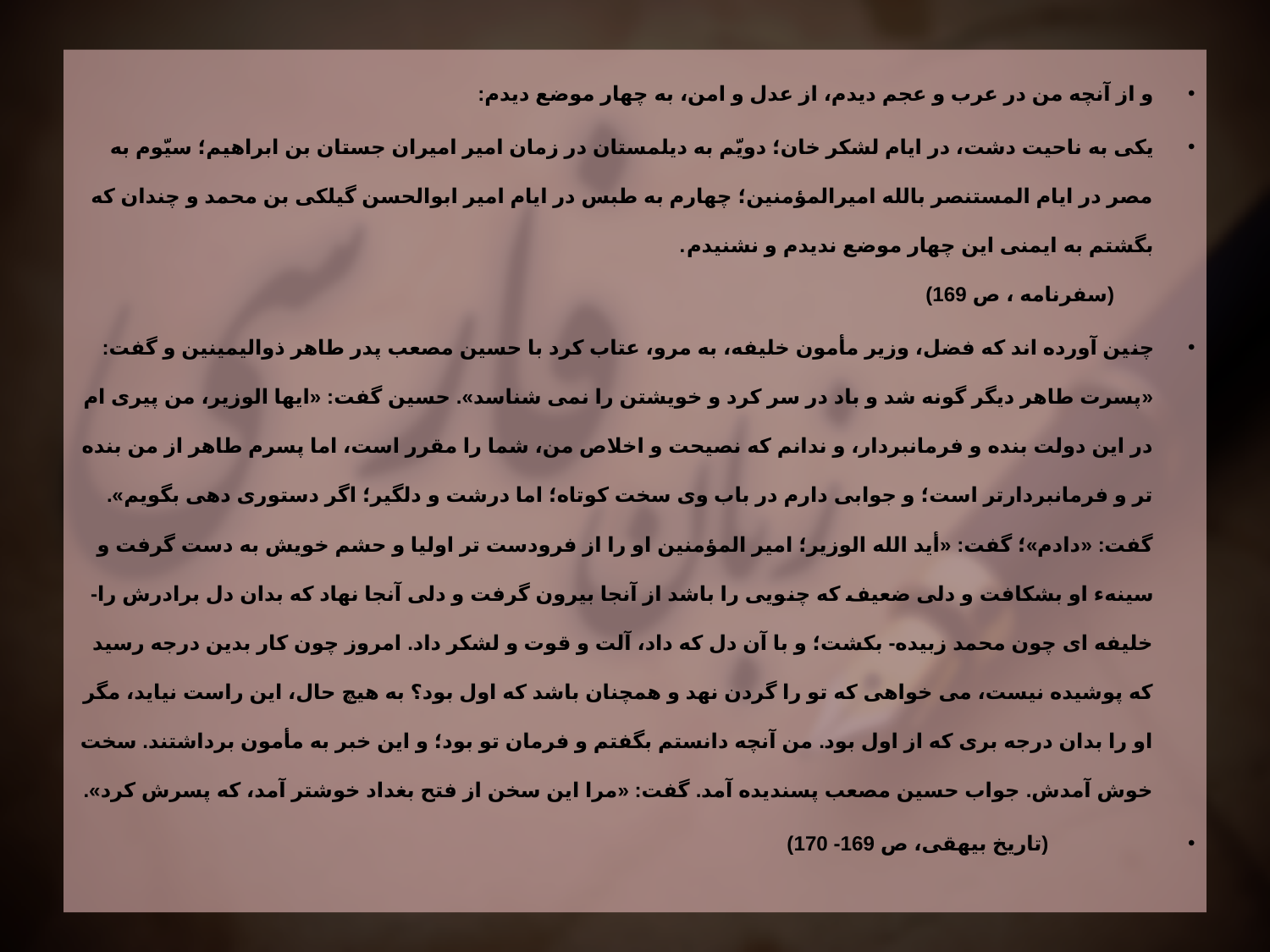

و از آنچه من در عرب و عجم دیدم، از عدل و امن، به چهار موضع دیدم:
یکی به ناحیت دشت، در ایام لشکر خان؛ دویّم به دیلمستان در زمان امیر امیران جستان بن ابراهیم؛ سیّوم به مصر در ایام المستنصر بالله امیرالمؤمنین؛ چهارم به طبس در ایام امیر ابوالحسن گیلکی بن محمد و چندان که بگشتم به ایمنی این چهار موضع ندیدم و نشنیدم.                                                                                                                 (سفرنامه ، ص 169)
چنین آورده اند که فضل، وزیر مأمون خلیفه، به مرو، عتاب کرد با حسین مصعب پدر طاهر ذوالیمینین و گفت: «پسرت طاهر دیگر گونه شد و باد در سر کرد و خویشتن را نمی شناسد». حسین گفت: «ایها الوزیر، من پیری ام در این دولت بنده و فرمانبردار، و ندانم که نصیحت و اخلاص من، شما را مقرر است، اما پسرم طاهر از من بنده تر و فرمانبردارتر است؛ و جوابی دارم در باب وی سخت کوتاه؛ اما درشت و دلگیر؛ اگر دستوری دهی بگویم». گفت: «دادم»؛ گفت: «أید الله الوزیر؛ امیر المؤمنین او را از فرودست تر اولیا و حشم خویش به دست گرفت و سینهء او بشکافت و دلی ضعیف که چنویی را باشد از آنجا بیرون گرفت و دلی آنجا نهاد که بدان دل برادرش را- خلیفه ای چون محمد زبیده- بکشت؛ و با آن دل که داد، آلت و قوت و لشکر داد. امروز چون کار بدین درجه رسید که پوشیده نیست، می خواهی که تو را گردن نهد و همچنان باشد که اول بود؟ به هیچ حال، این راست نیاید، مگر او را بدان درجه بری که از اول بود. من آنچه دانستم بگفتم و فرمان تو بود؛ و این خبر به مأمون برداشتند. سخت خوش آمدش. جواب حسین مصعب پسندیده آمد. گفت: «مرا این سخن از فتح بغداد خوشتر آمد، که پسرش کرد».
						(تاریخ بیهقی، ص 169- 170)